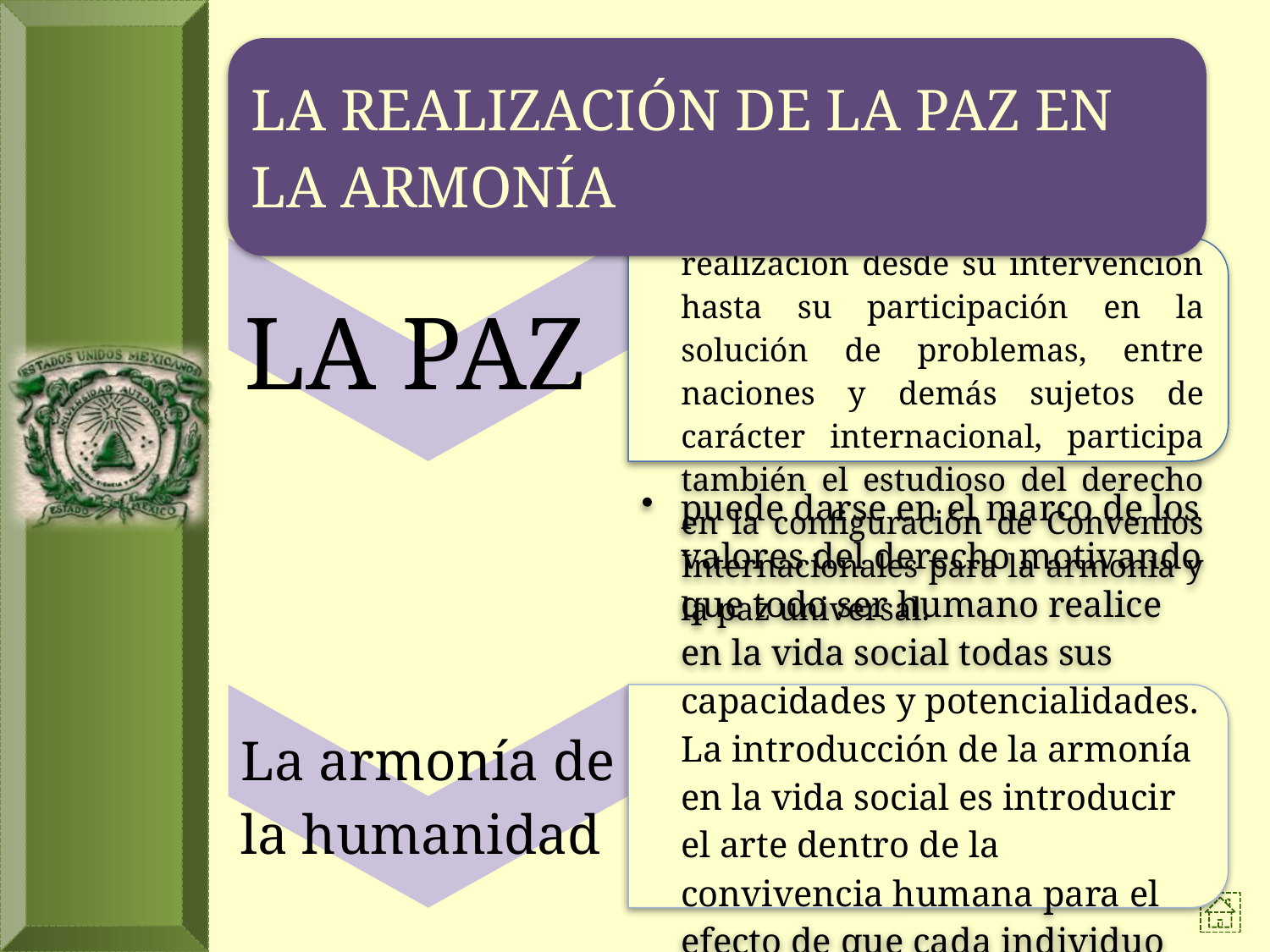

LA REALIZACIÓN DE LA PAZ EN LA ARMONÍA
La armonía de la humanidad
LA PAZ